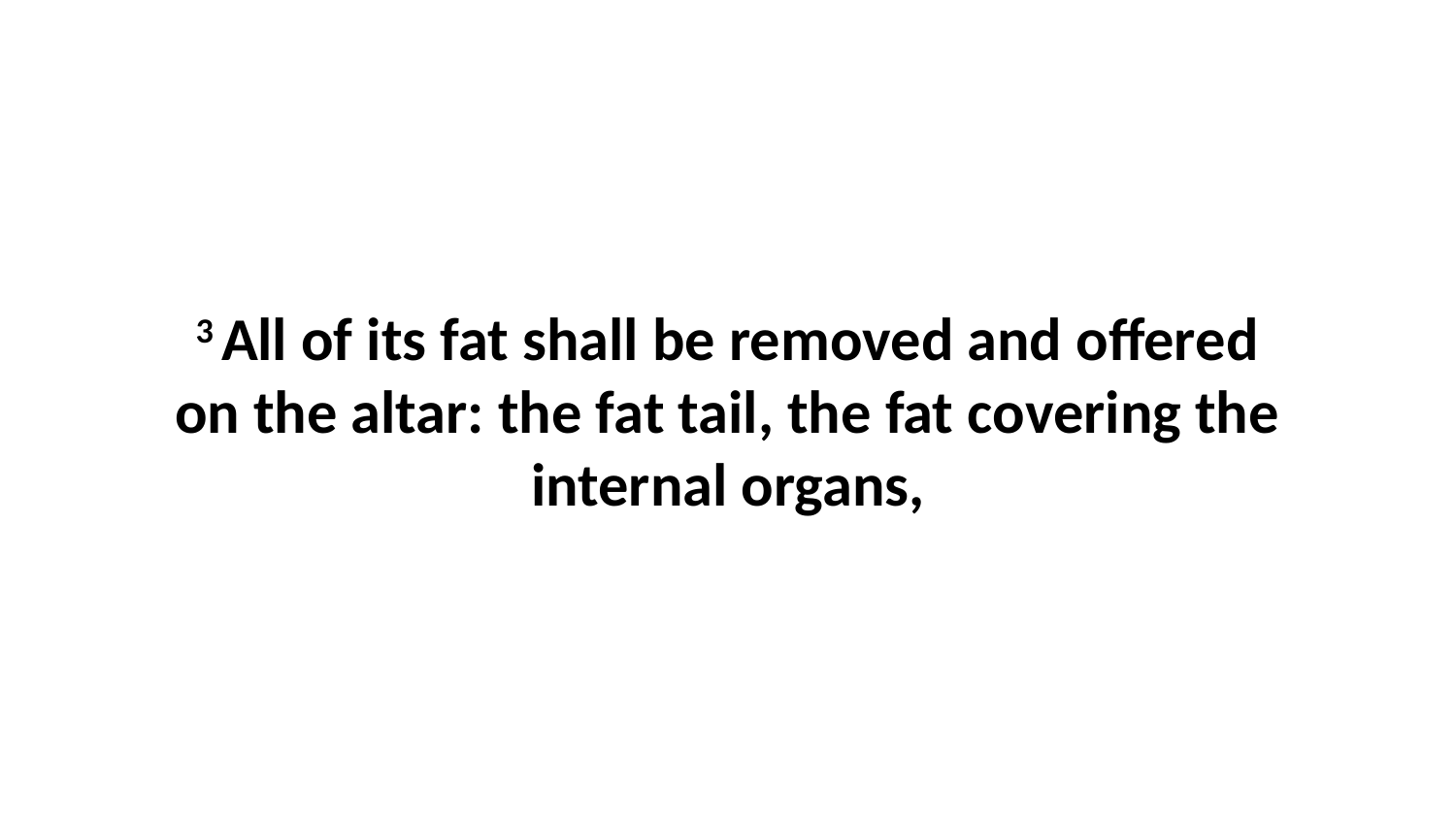

3 All of its fat shall be removed and offered on the altar: the fat tail, the fat covering the internal organs,